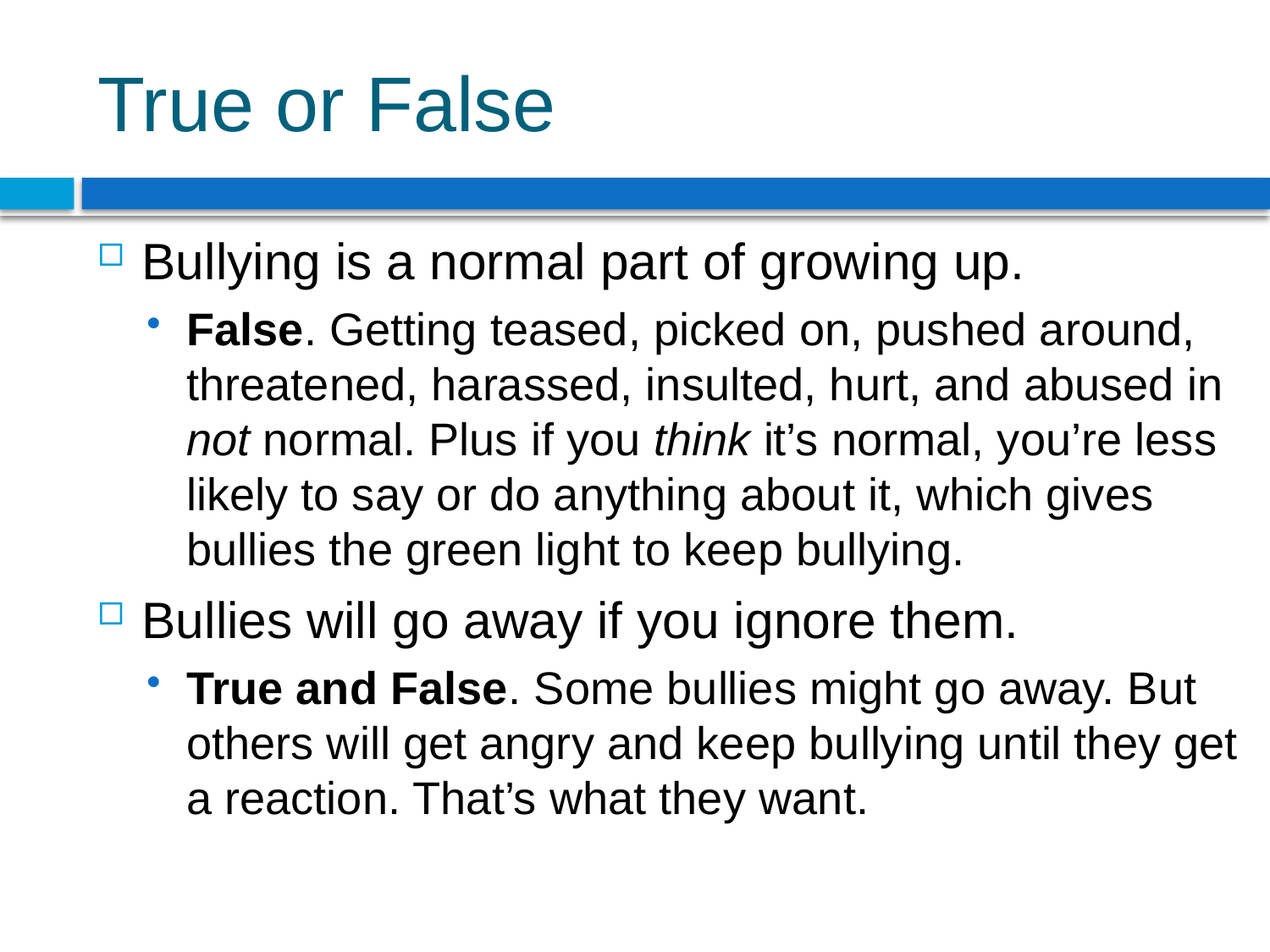

# True or False
Bullying is a normal part of growing up.
False. Getting teased, picked on, pushed around, threatened, harassed, insulted, hurt, and abused in not normal. Plus if you think it’s normal, you’re less likely to say or do anything about it, which gives bullies the green light to keep bullying.
Bullies will go away if you ignore them.
True and False. Some bullies might go away. But others will get angry and keep bullying until they get a reaction. That’s what they want.